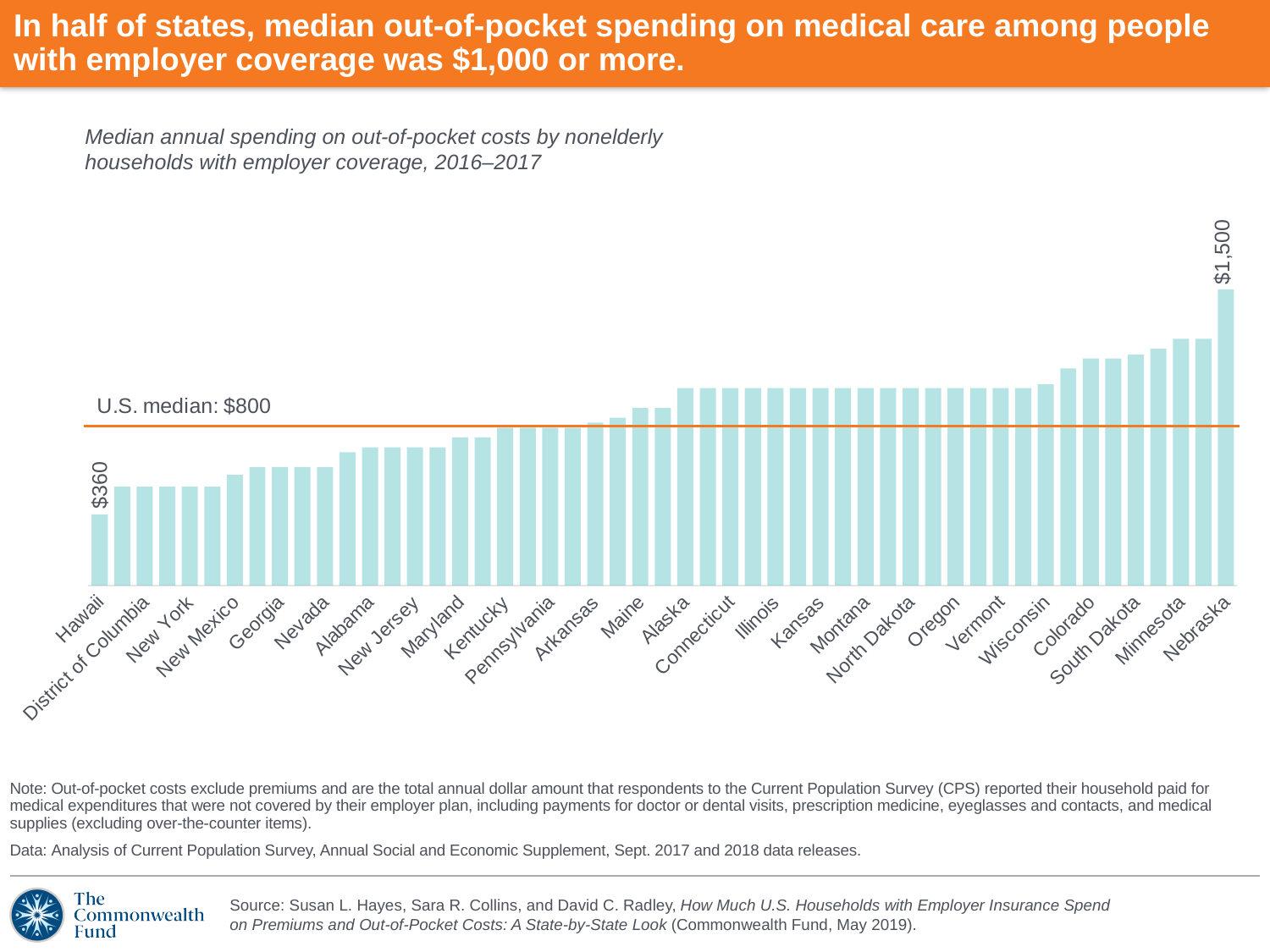

# In half of states, median out-of-pocket spending on medical care among people with employer coverage was $1,000 or more.
Median annual spending on out-of-pocket costs by nonelderly households with employer coverage, 2016–2017

### Chart

| Category | Column1 |
|---|---|
| Hawaii | 360.0 |
| California | 500.0 |
| District of Columbia | 500.0 |
| Florida | 500.0 |
| New York | 500.0 |
| West Virginia | 500.0 |
| New Mexico | 560.0 |
| Delaware | 600.0 |
| Georgia | 600.0 |
| Louisiana | 600.0 |
| Nevada | 600.0 |
| Mississippi | 675.0 |
| Alabama | 700.0 |
| Missouri | 700.0 |
| New Jersey | 700.0 |
| Rhode Island | 700.0 |
| Maryland | 750.0 |
| South Carolina | 750.0 |
| Kentucky | 800.0 |
| Oklahoma | 800.0 |
| Pennsylvania | 800.0 |
| Washington | 800.0 |
| Arkansas | 825.0 |
| Michigan | 850.0 |
| Maine | 900.0 |
| Texas | 900.0 |
| Alaska | 1000.0 |
| Arizona | 1000.0 |
| Connecticut | 1000.0 |
| Idaho | 1000.0 |
| Illinois | 1000.0 |
| Iowa | 1000.0 |
| Kansas | 1000.0 |
| Massachusetts | 1000.0 |
| Montana | 1000.0 |
| North Carolina | 1000.0 |
| North Dakota | 1000.0 |
| Ohio | 1000.0 |
| Oregon | 1000.0 |
| Tennessee | 1000.0 |
| Vermont | 1000.0 |
| Virginia | 1000.0 |
| Wisconsin | 1020.0 |
| Wyoming | 1100.0 |
| Colorado | 1150.0 |
| Indiana | 1150.0 |
| South Dakota | 1170.0 |
| New Hampshire | 1200.0 |
| Minnesota | 1250.0 |
| Utah | 1250.0 |
| Nebraska | 1500.0 |
Note: Out-of-pocket costs exclude premiums and are the total annual dollar amount that respondents to the Current Population Survey (CPS) reported their household paid for medical expenditures that were not covered by their employer plan, including payments for doctor or dental visits, prescription medicine, eyeglasses and contacts, and medical supplies (excluding over-the-counter items).
Data: Analysis of Current Population Survey, Annual Social and Economic Supplement, Sept. 2017 and 2018 data releases.